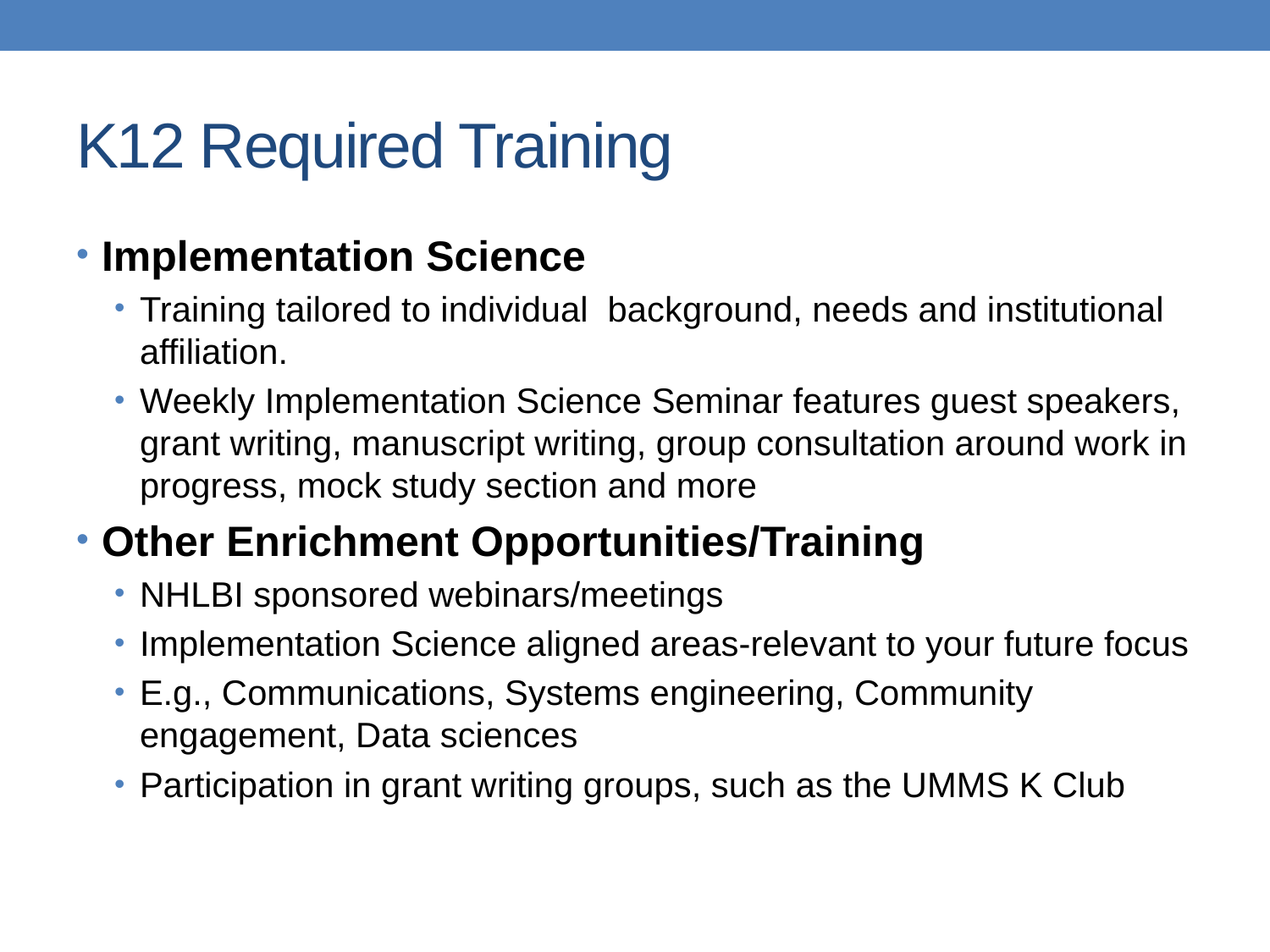

# K12 Required Training
Implementation Science
Training tailored to individual  background, needs and institutional affiliation.
Weekly Implementation Science Seminar features guest speakers, grant writing, manuscript writing, group consultation around work in progress, mock study section and more
Other Enrichment Opportunities/Training
NHLBI sponsored webinars/meetings
Implementation Science aligned areas-relevant to your future focus
E.g., Communications, Systems engineering, Community engagement, Data sciences
Participation in grant writing groups, such as the UMMS K Club